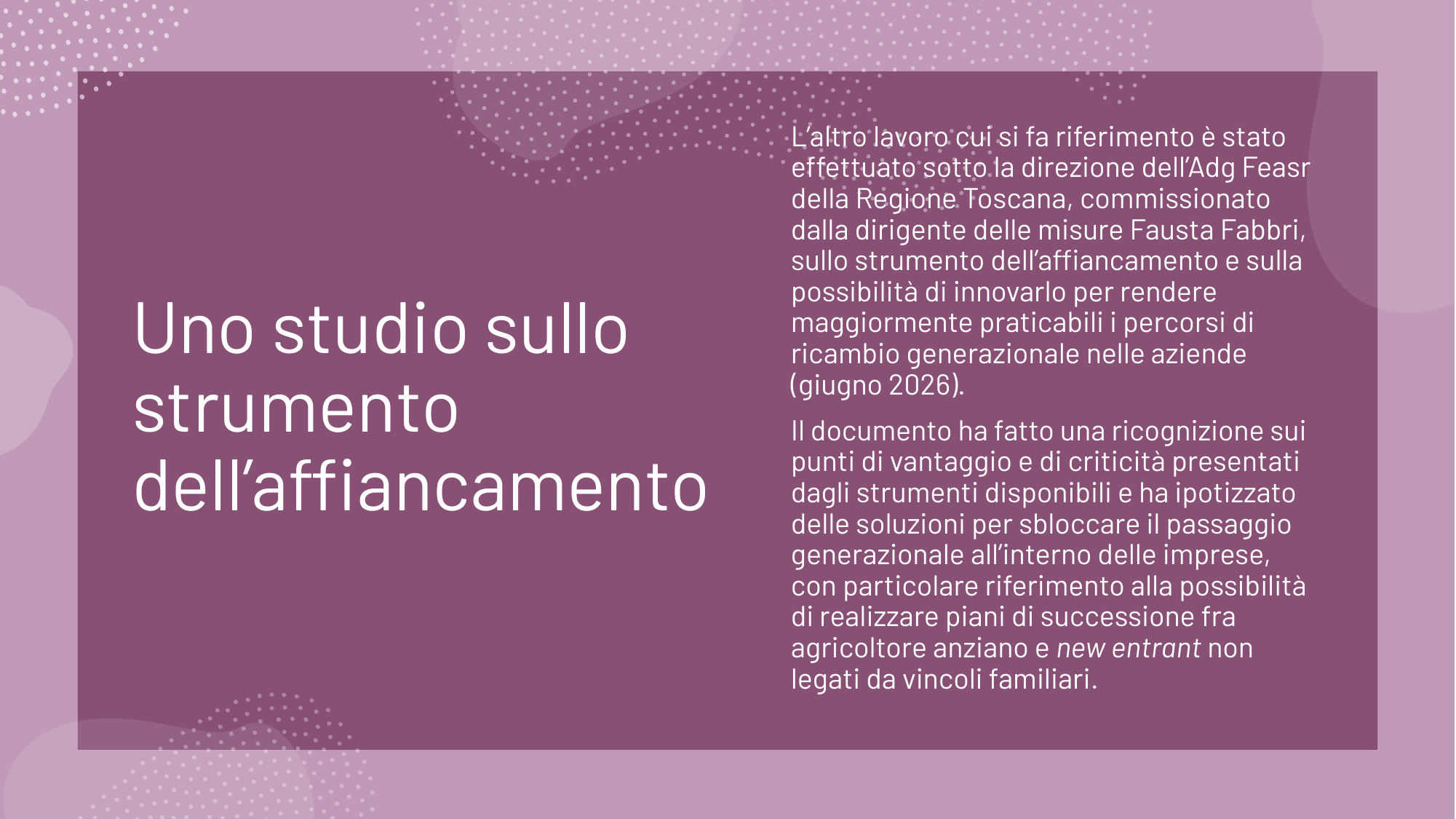

# Uno studio sullo strumento dell’affiancamento
L’altro lavoro cui si fa riferimento è stato effettuato sotto la direzione dell’Adg Feasr della Regione Toscana, commissionato dalla dirigente delle misure Fausta Fabbri, sullo strumento dell’affiancamento e sulla possibilità di innovarlo per rendere maggiormente praticabili i percorsi di ricambio generazionale nelle aziende (giugno 2026).
Il documento ha fatto una ricognizione sui punti di vantaggio e di criticità presentati dagli strumenti disponibili e ha ipotizzato delle soluzioni per sbloccare il passaggio generazionale all’interno delle imprese, con particolare riferimento alla possibilità di realizzare piani di successione fra agricoltore anziano e new entrant non legati da vincoli familiari.